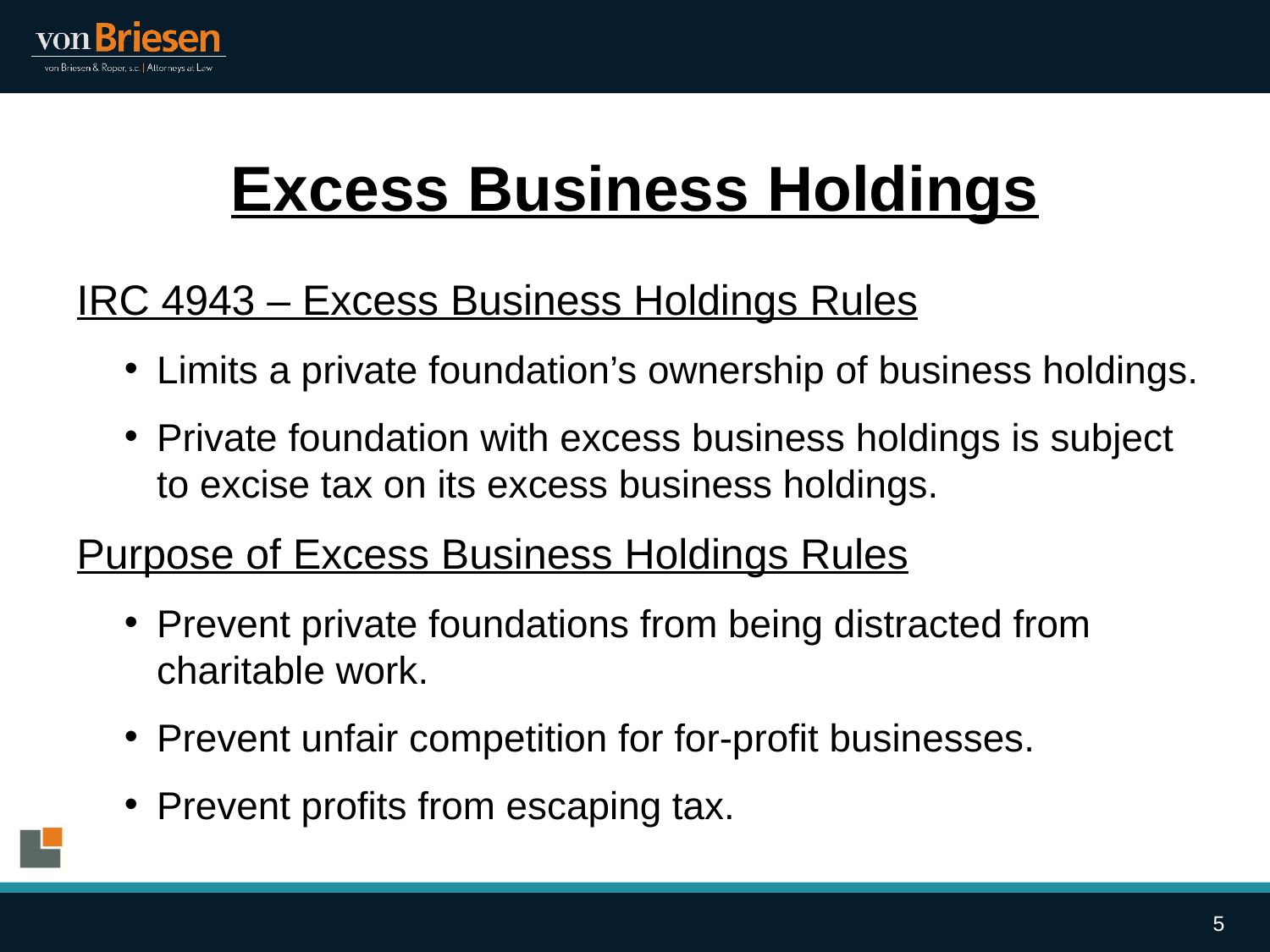

# Excess Business Holdings
IRC 4943 – Excess Business Holdings Rules
Limits a private foundation’s ownership of business holdings.
Private foundation with excess business holdings is subject to excise tax on its excess business holdings.
Purpose of Excess Business Holdings Rules
Prevent private foundations from being distracted from charitable work.
Prevent unfair competition for for-profit businesses.
Prevent profits from escaping tax.
5
5